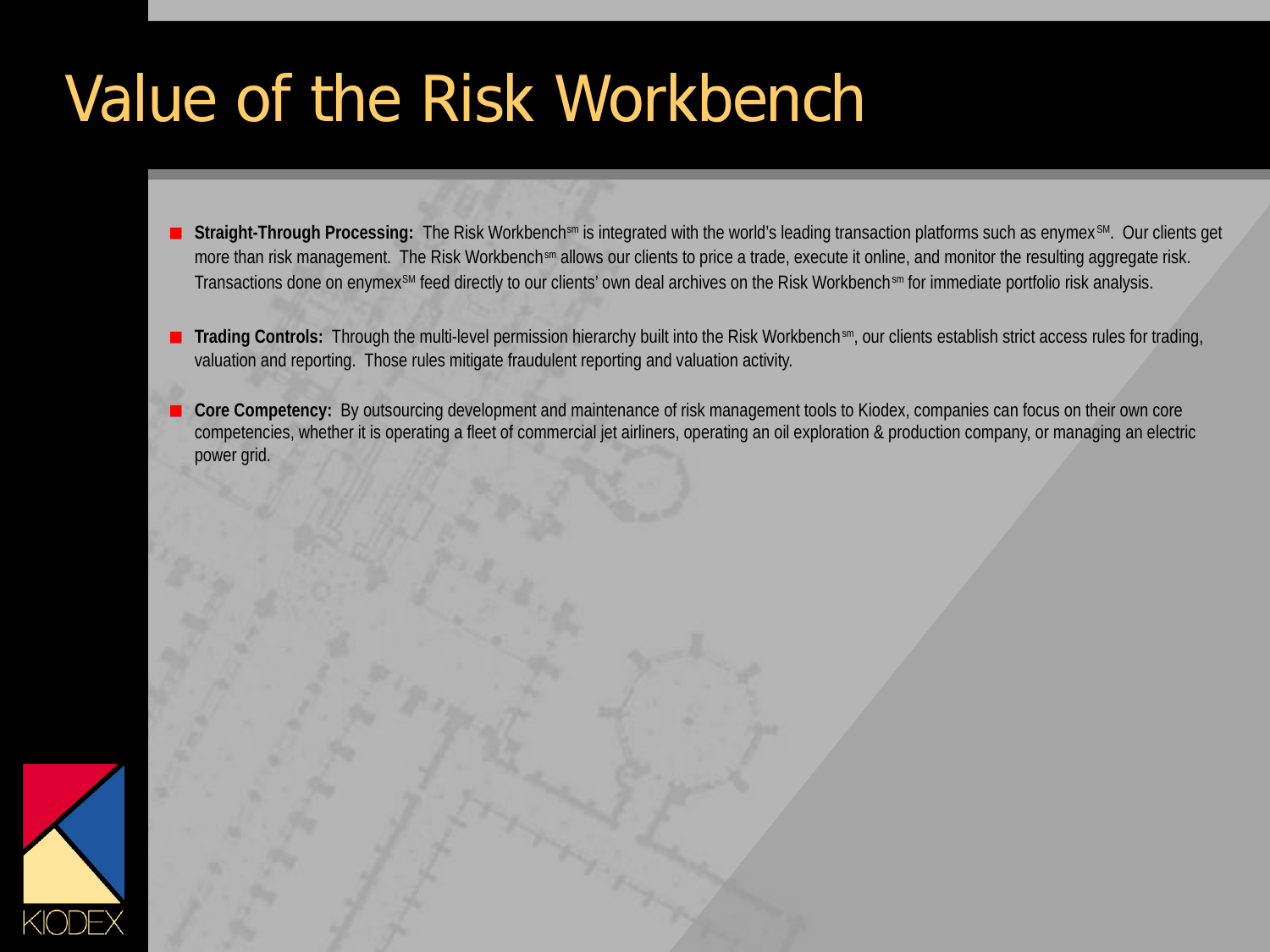

Value of the Risk Workbench
# Straight-Through Processing:  The Risk Workbenchsm is integrated with the world’s leading transaction platforms such as enymexSM.  Our clients get more than risk management.  The Risk Workbenchsm allows our clients to price a trade, execute it online, and monitor the resulting aggregate risk. Transactions done on enymexSM feed directly to our clients’ own deal archives on the Risk Workbenchsm for immediate portfolio risk analysis.

Trading Controls:  Through the multi-level permission hierarchy built into the Risk Workbenchsm, our clients establish strict access rules for trading, valuation and reporting.  Those rules mitigate fraudulent reporting and valuation activity.

Core Competency:  By outsourcing development and maintenance of risk management tools to Kiodex, companies can focus on their own core competencies, whether it is operating a fleet of commercial jet airliners, operating an oil exploration & production company, or managing an electric power grid.